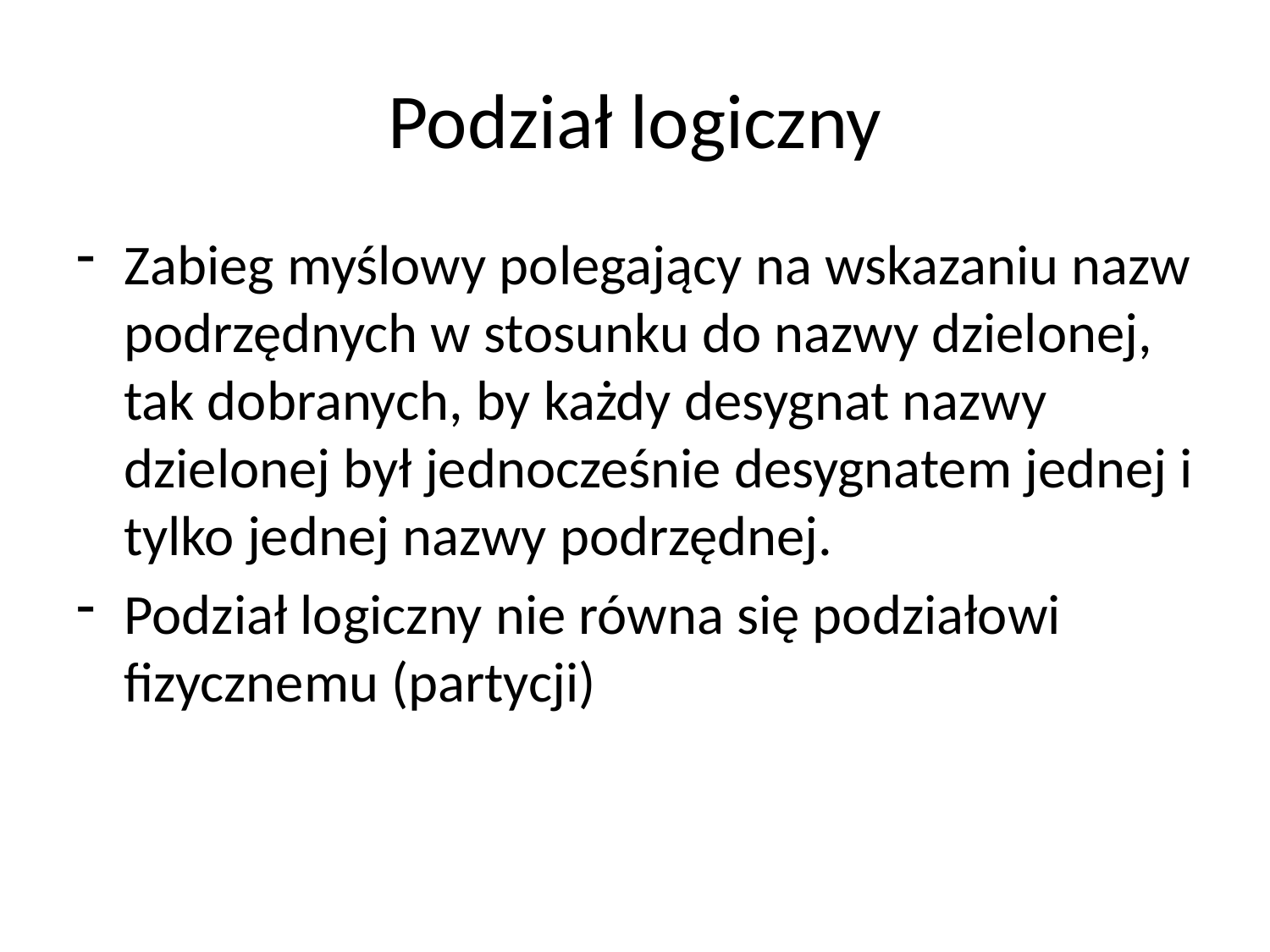

# Podział logiczny
Zabieg myślowy polegający na wskazaniu nazw podrzędnych w stosunku do nazwy dzielonej, tak dobranych, by każdy desygnat nazwy dzielonej był jednocześnie desygnatem jednej i tylko jednej nazwy podrzędnej.
Podział logiczny nie równa się podziałowi fizycznemu (partycji)